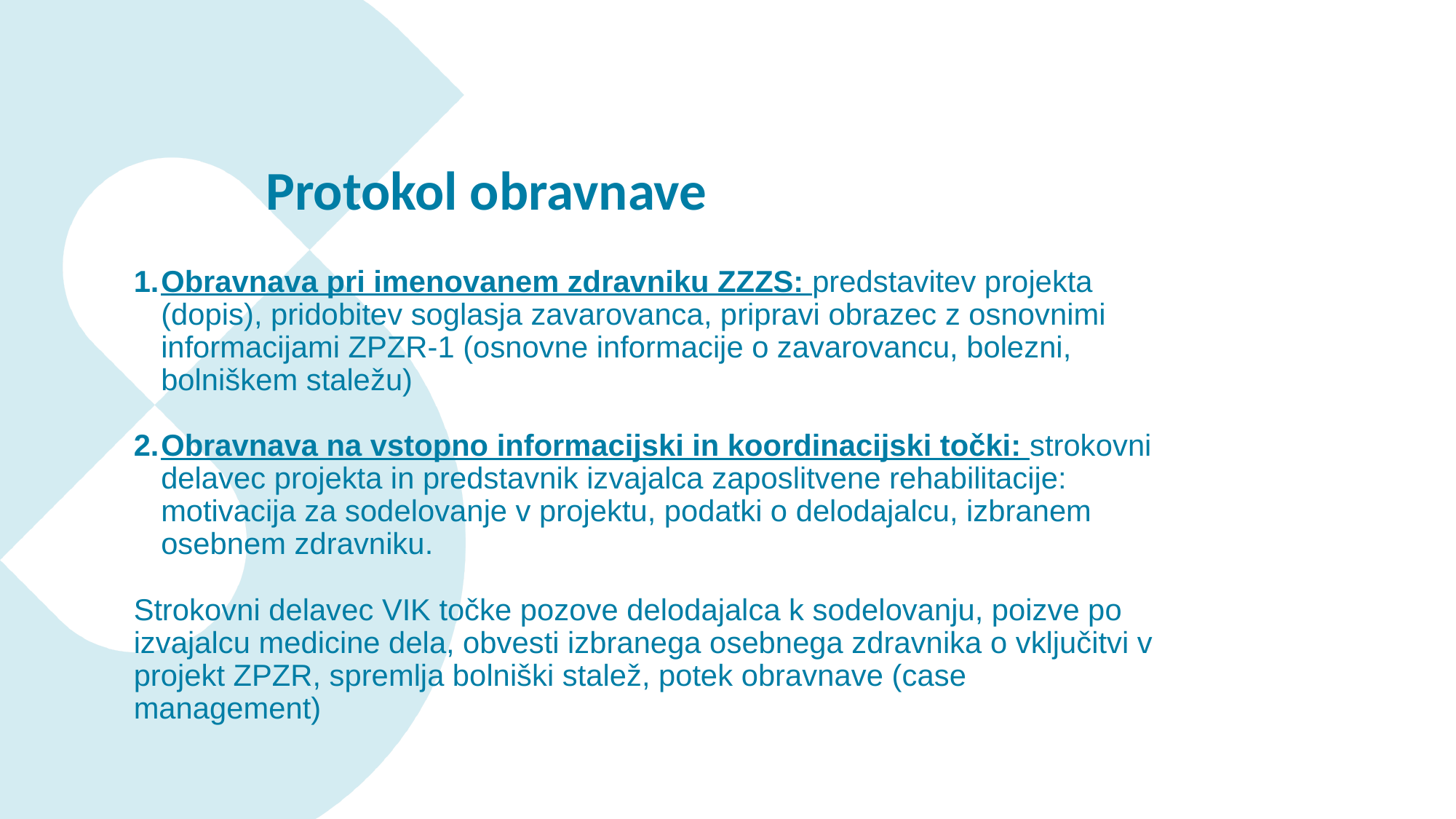

# Protokol obravnave
Obravnava pri imenovanem zdravniku ZZZS: predstavitev projekta (dopis), pridobitev soglasja zavarovanca, pripravi obrazec z osnovnimi informacijami ZPZR-1 (osnovne informacije o zavarovancu, bolezni, bolniškem staležu)
Obravnava na vstopno informacijski in koordinacijski točki: strokovni delavec projekta in predstavnik izvajalca zaposlitvene rehabilitacije: motivacija za sodelovanje v projektu, podatki o delodajalcu, izbranem osebnem zdravniku.
Strokovni delavec VIK točke pozove delodajalca k sodelovanju, poizve po izvajalcu medicine dela, obvesti izbranega osebnega zdravnika o vključitvi v projekt ZPZR, spremlja bolniški stalež, potek obravnave (case management)